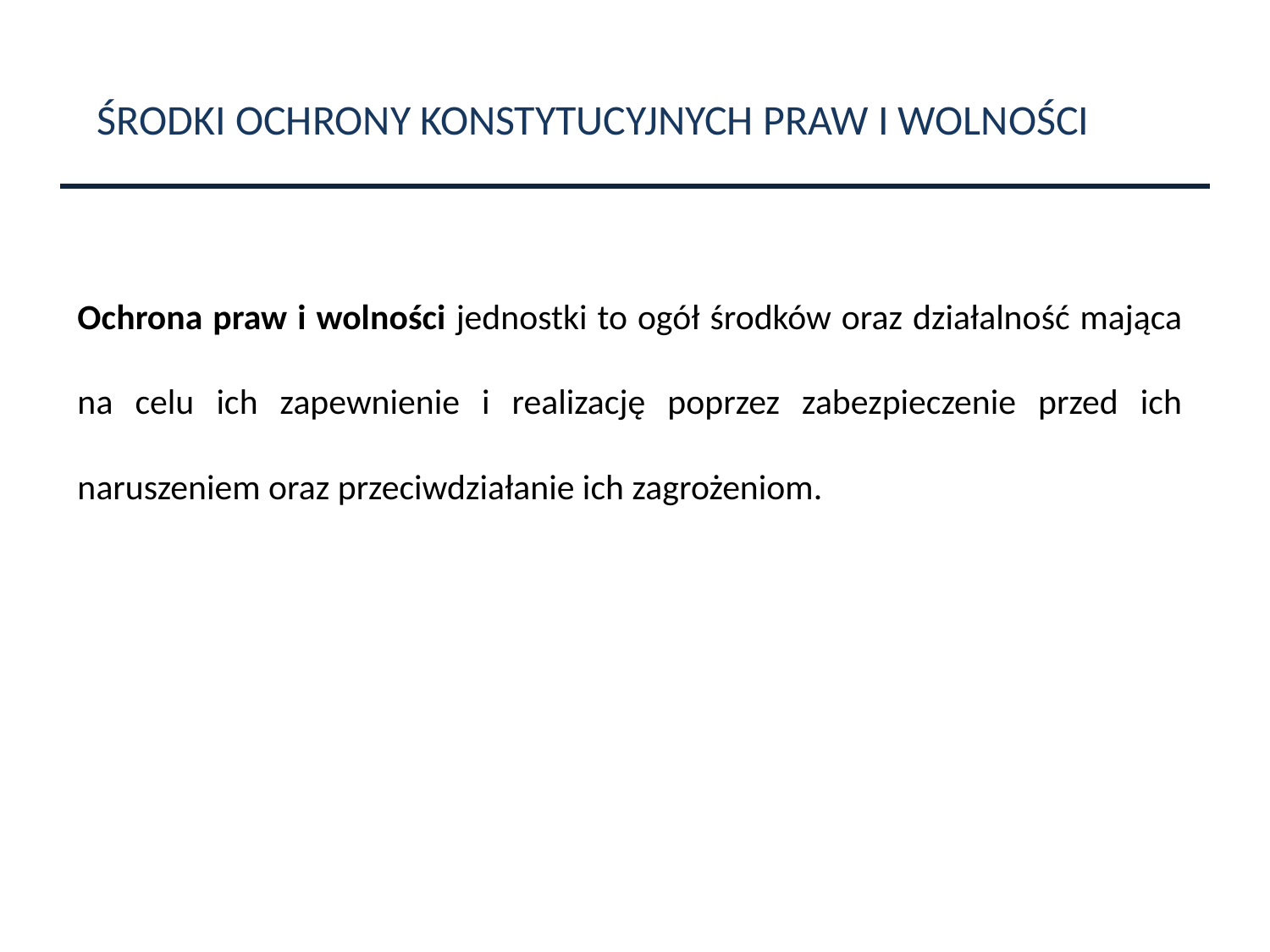

ŚRODKI OCHRONY KONSTYTUCYJNYCH PRAW I WOLNOŚCI
Ochrona praw i wolności jednostki to ogół środków oraz działalność mająca na celu ich zapewnienie i realizację poprzez zabezpieczenie przed ich naruszeniem oraz przeciwdziałanie ich zagrożeniom.